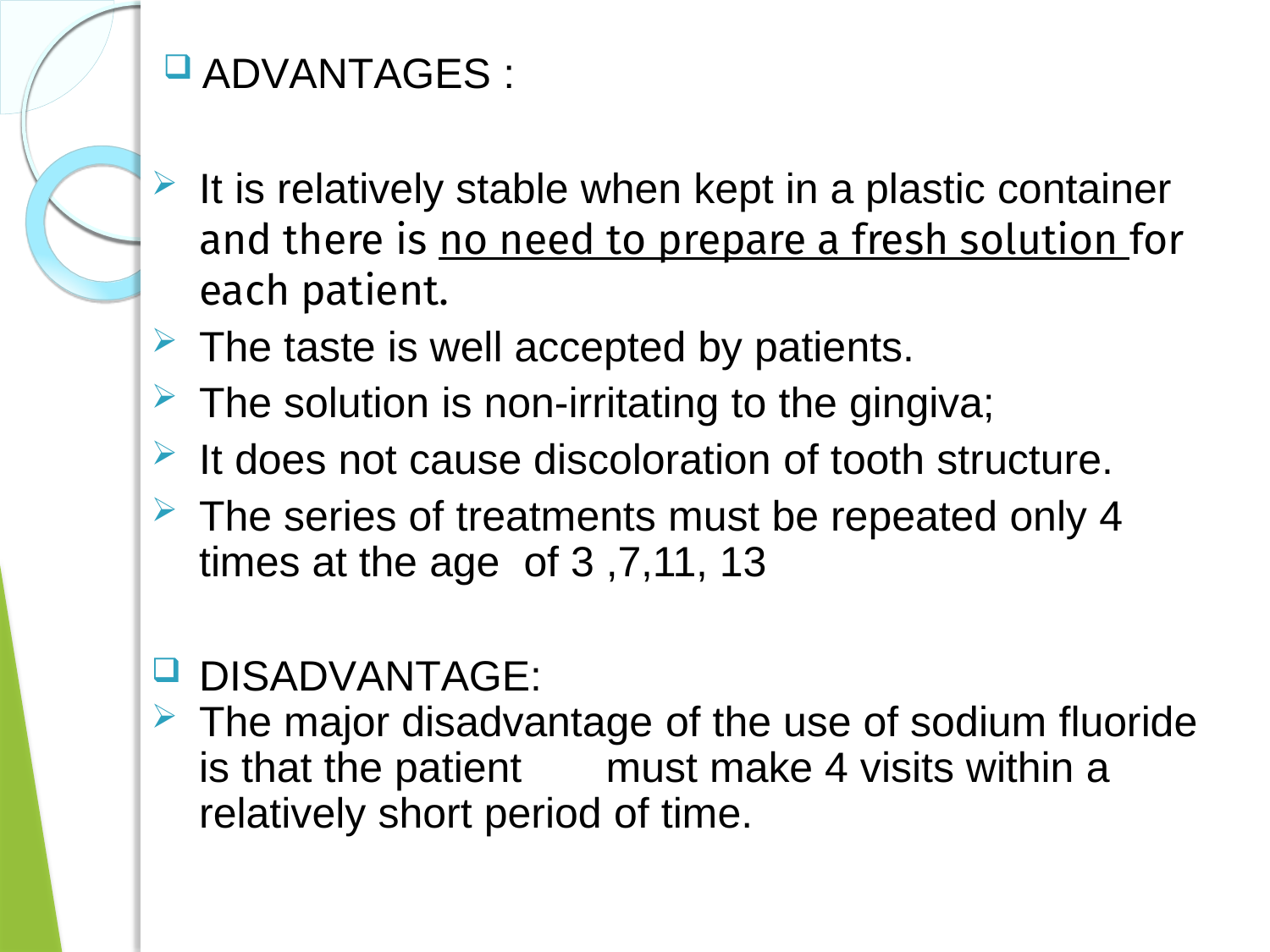

ADVANTAGES :

It is relatively stable when kept in a plastic container and there is no need to prepare a fresh solution for each patient.
The taste is well accepted by patients.
The solution is non-irritating to the gingiva;
It does not cause discoloration of tooth structure.
The series of treatments must be repeated only 4 times at the age  of 3 ,7,11, 13

DISADVANTAGE:
The major disadvantage of the use of sodium fluoride is that the patient	must make 4 visits within a relatively short period of time.